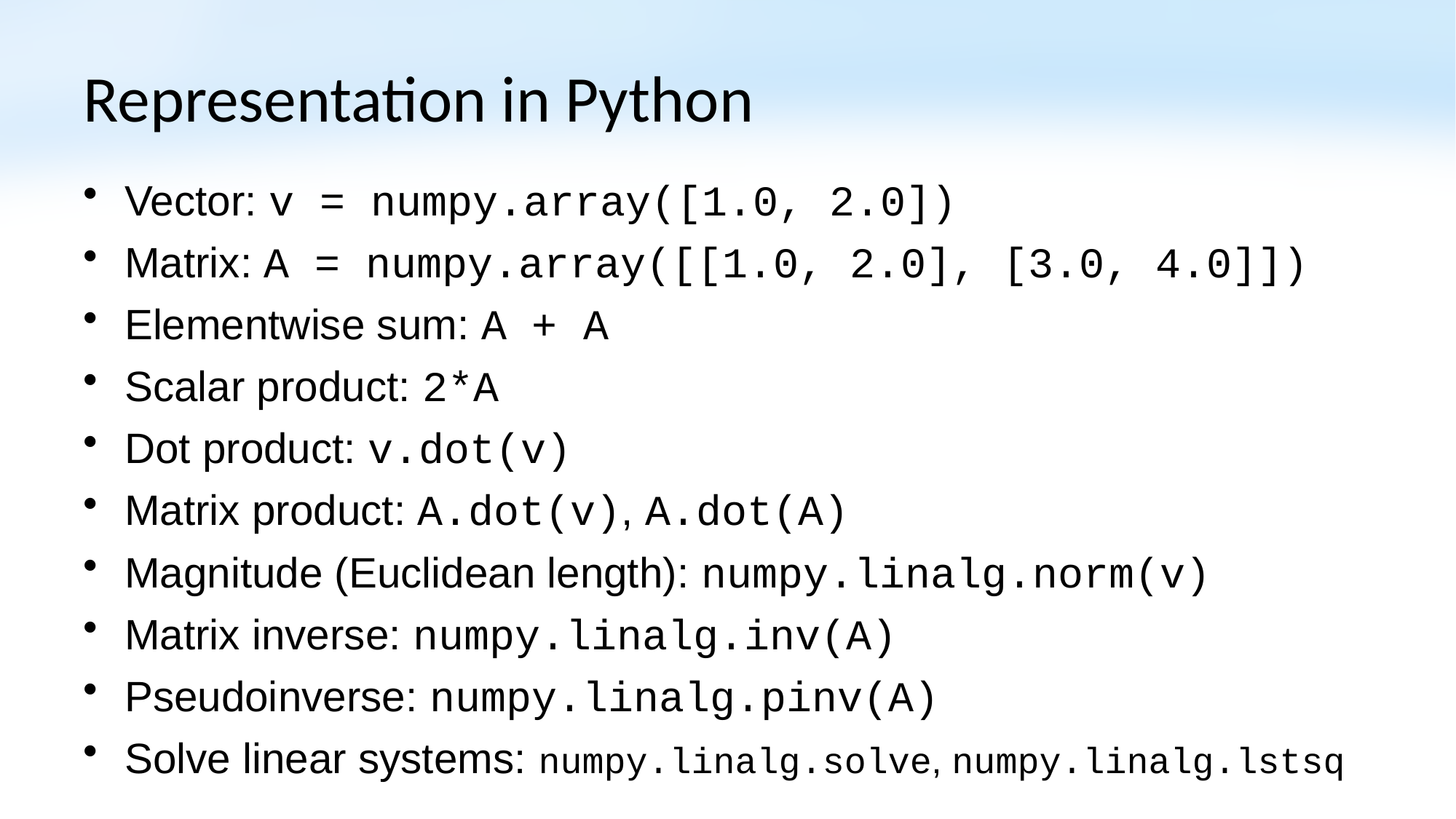

# Representation in Python
Vector: v = numpy.array([1.0, 2.0])
Matrix: A = numpy.array([[1.0, 2.0], [3.0, 4.0]])
Elementwise sum: A + A
Scalar product: 2*A
Dot product: v.dot(v)
Matrix product: A.dot(v), A.dot(A)
Magnitude (Euclidean length): numpy.linalg.norm(v)
Matrix inverse: numpy.linalg.inv(A)
Pseudoinverse: numpy.linalg.pinv(A)
Solve linear systems: numpy.linalg.solve, numpy.linalg.lstsq